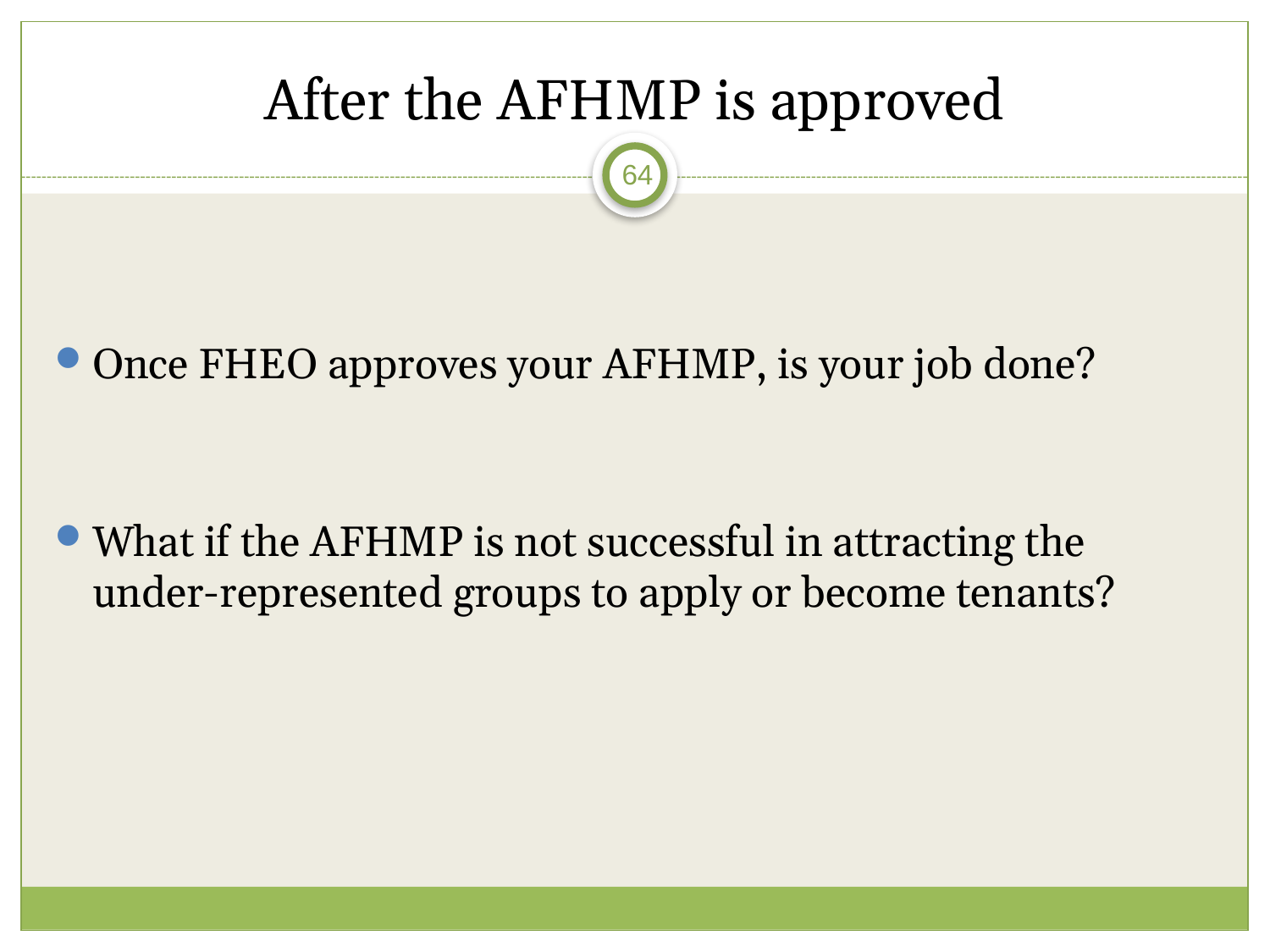

# After the AFHMP is approved
64

Once FHEO approves your AFHMP, is your job done?

What if the AFHMP is not successful in attracting the under-represented groups to apply or become tenants?